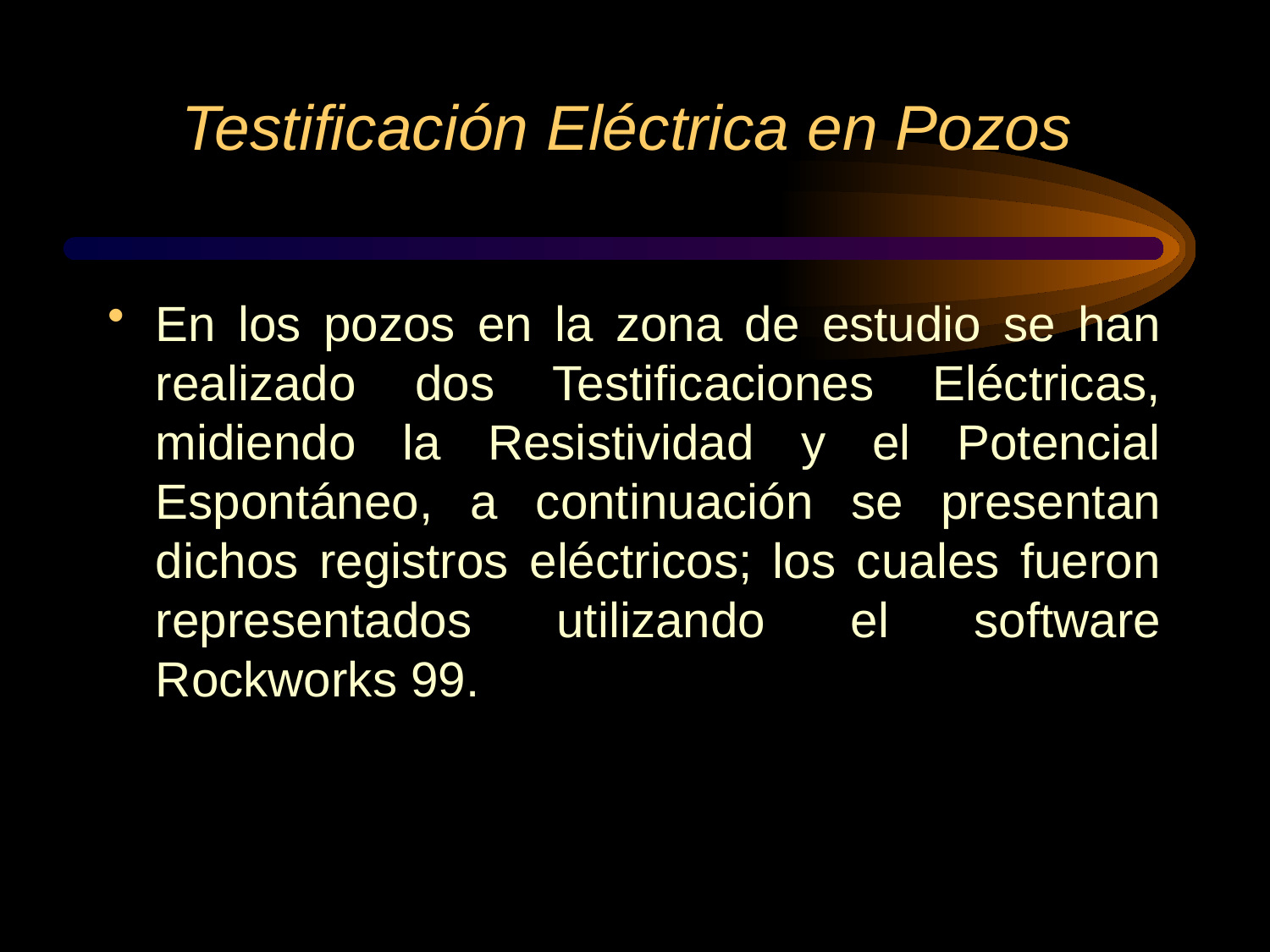

# Testificación Eléctrica en Pozos
En los pozos en la zona de estudio se han realizado dos Testificaciones Eléctricas, midiendo la Resistividad y el Potencial Espontáneo, a continuación se presentan dichos registros eléctricos; los cuales fueron representados utilizando el software Rockworks 99.